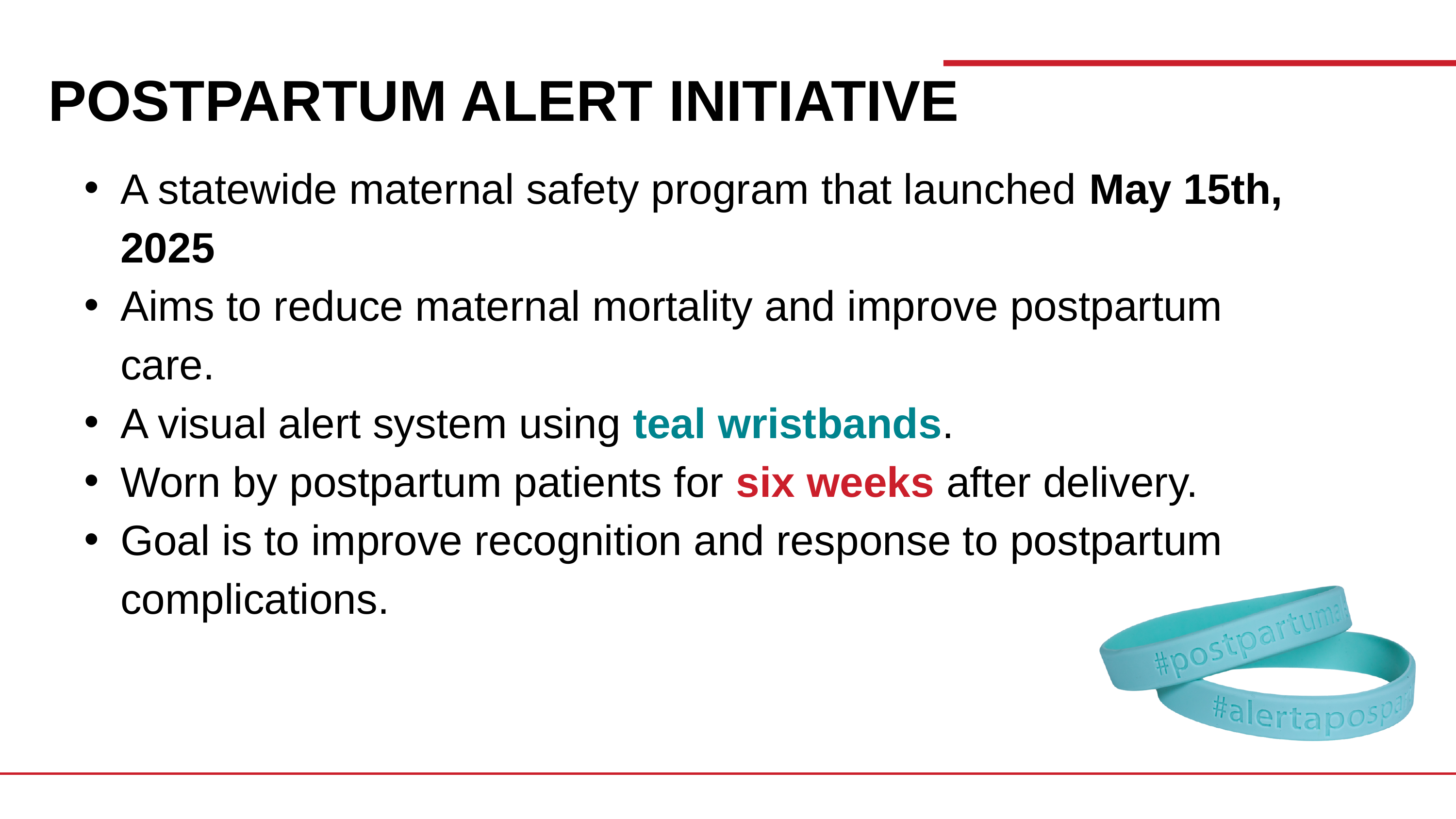

POSTPARTUM ALERT INITIATIVE
A statewide maternal safety program that launched May 15th, 2025
Aims to reduce maternal mortality and improve postpartum care.​
A visual alert system using teal wristbands.​
Worn by postpartum patients for six weeks after delivery.​
Goal is to improve recognition and response to postpartum complications.